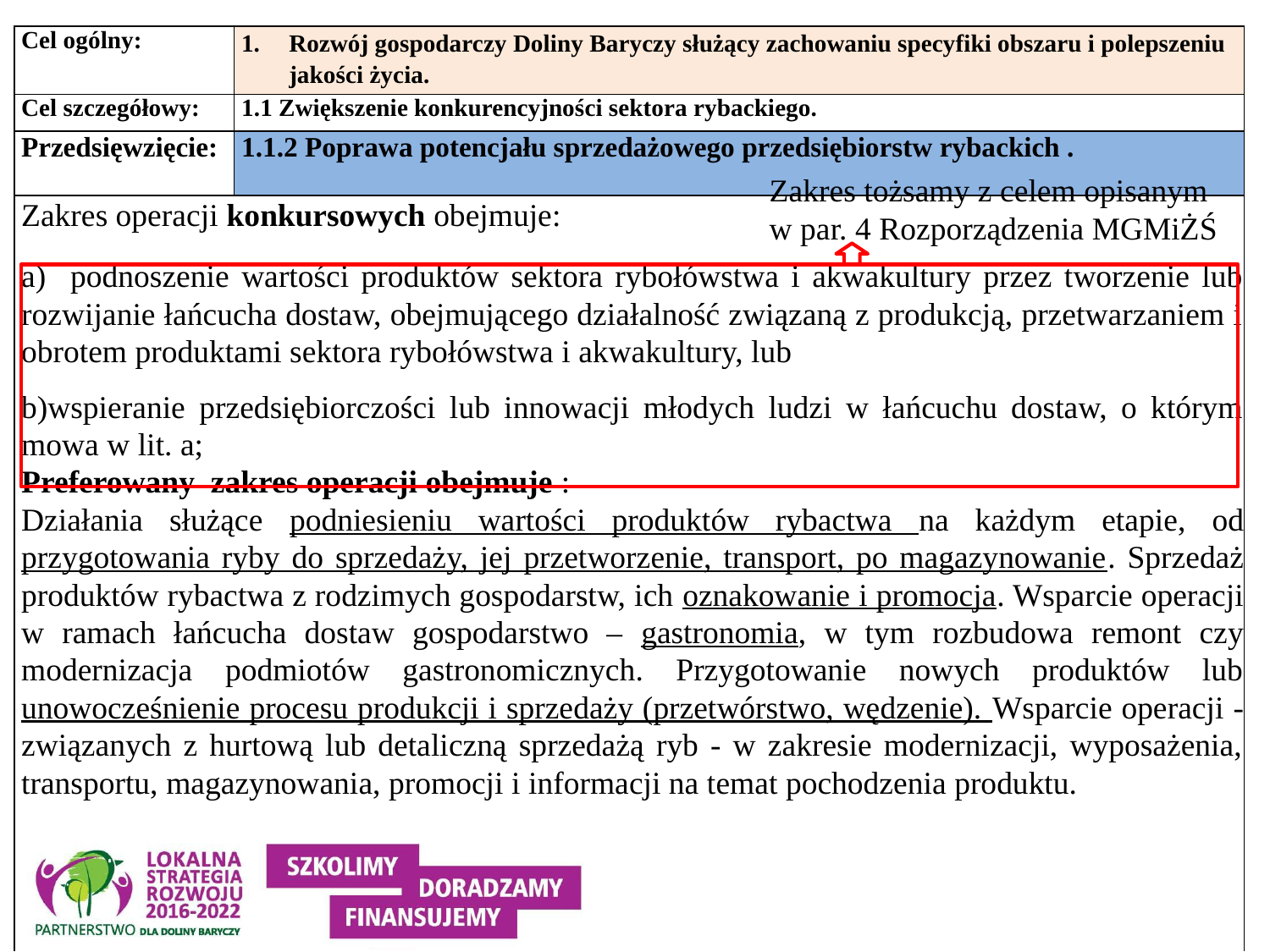

| Cel ogólny: | 1. Rozwój gospodarczy Doliny Baryczy służący zachowaniu specyfiki obszaru i polepszeniu jakości życia. |
| --- | --- |
| Cel szczegółowy: | 1.1 Zwiększenie konkurencyjności sektora rybackiego. |
| Przedsięwzięcie: | 1.1.2 Poprawa potencjału sprzedażowego przedsiębiorstw rybackich . |
| Zakres operacji konkursowych obejmuje: a) podnoszenie wartości produktów sektora rybołówstwa i akwakultury przez tworzenie lub rozwijanie łańcucha dostaw, obejmującego działalność związaną z produkcją, przetwarzaniem i obrotem produktami sektora rybołówstwa i akwakultury, lub wspieranie przedsiębiorczości lub innowacji młodych ludzi w łańcuchu dostaw, o którym mowa w lit. a; Preferowany zakres operacji obejmuje : Działania służące podniesieniu wartości produktów rybactwa na każdym etapie, od przygotowania ryby do sprzedaży, jej przetworzenie, transport, po magazynowanie. Sprzedaż produktów rybactwa z rodzimych gospodarstw, ich oznakowanie i promocja. Wsparcie operacji w ramach łańcucha dostaw gospodarstwo – gastronomia, w tym rozbudowa remont czy modernizacja podmiotów gastronomicznych. Przygotowanie nowych produktów lub unowocześnienie procesu produkcji i sprzedaży (przetwórstwo, wędzenie). Wsparcie operacji - związanych z hurtową lub detaliczną sprzedażą ryb - w zakresie modernizacji, wyposażenia, transportu, magazynowania, promocji i informacji na temat pochodzenia produktu. |  |
Zakres tożsamy z celem opisanym w par. 4 Rozporządzenia MGMiŻŚ